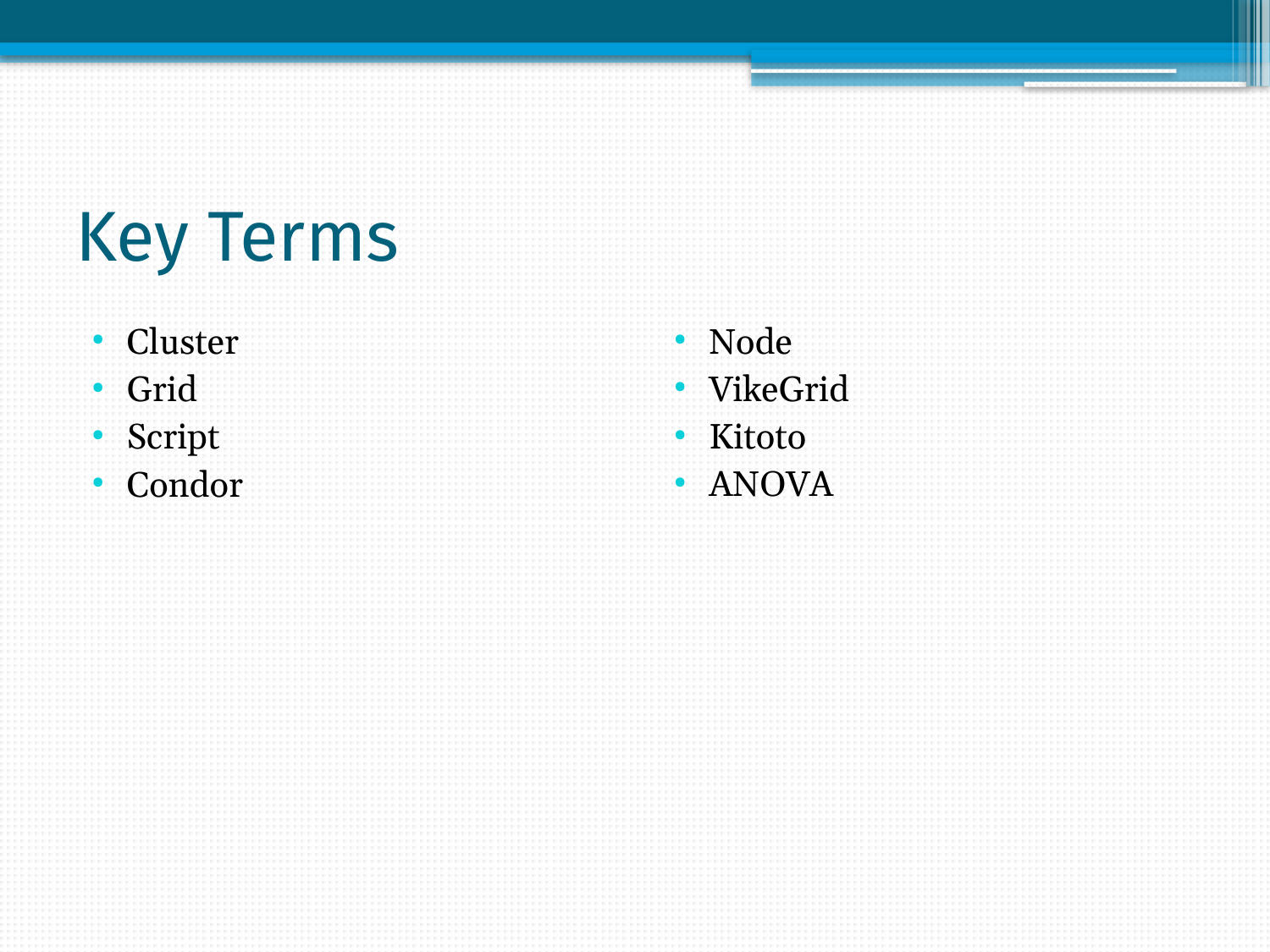

# Key Terms
Cluster
Grid
Script
Condor
Node
VikeGrid
Kitoto
ANOVA